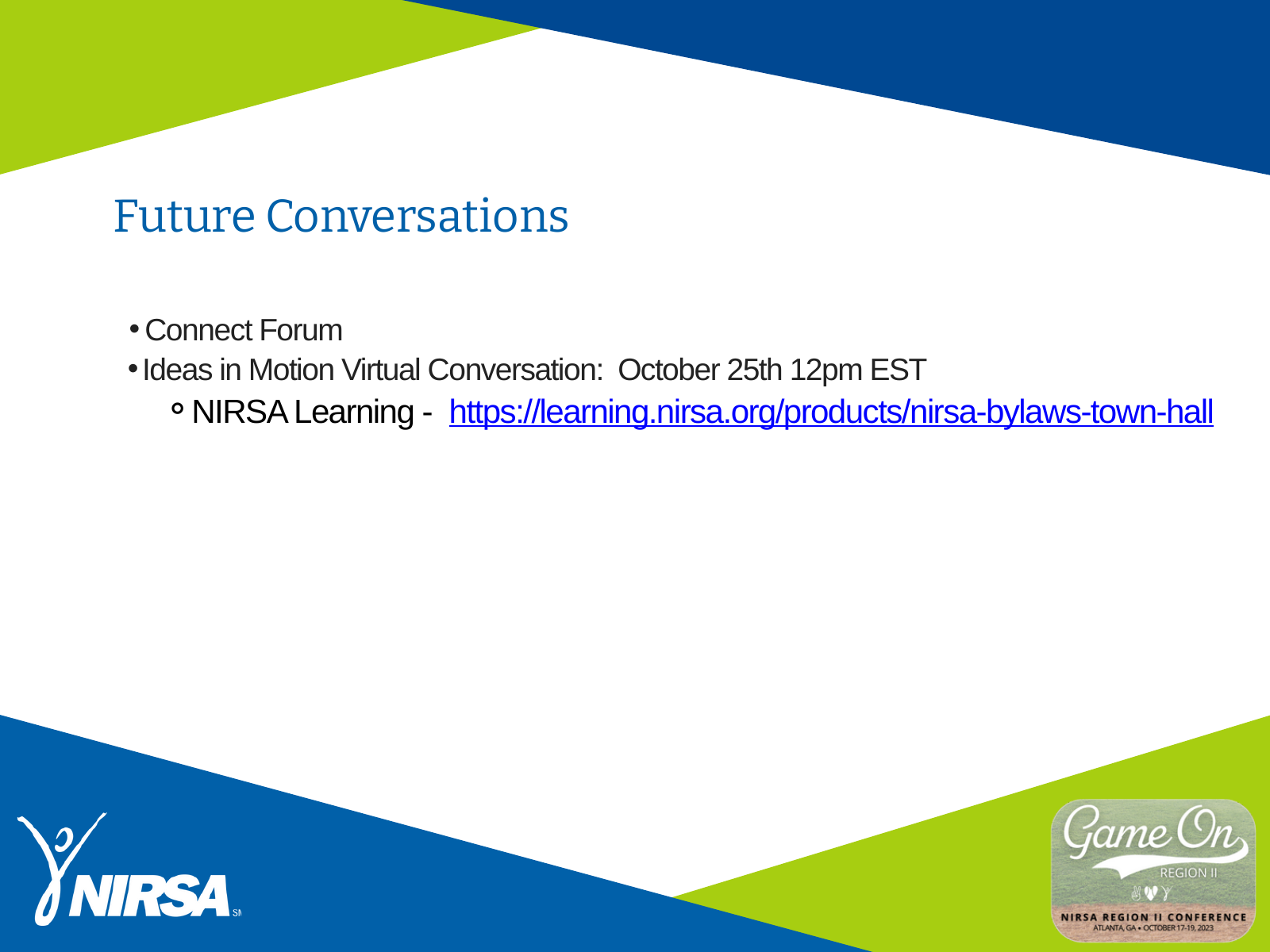

Future Conversations
Connect Forum
Ideas in Motion Virtual Conversation:  October 25th 12pm EST
NIRSA Learning -  https://learning.nirsa.org/products/nirsa-bylaws-town-hall